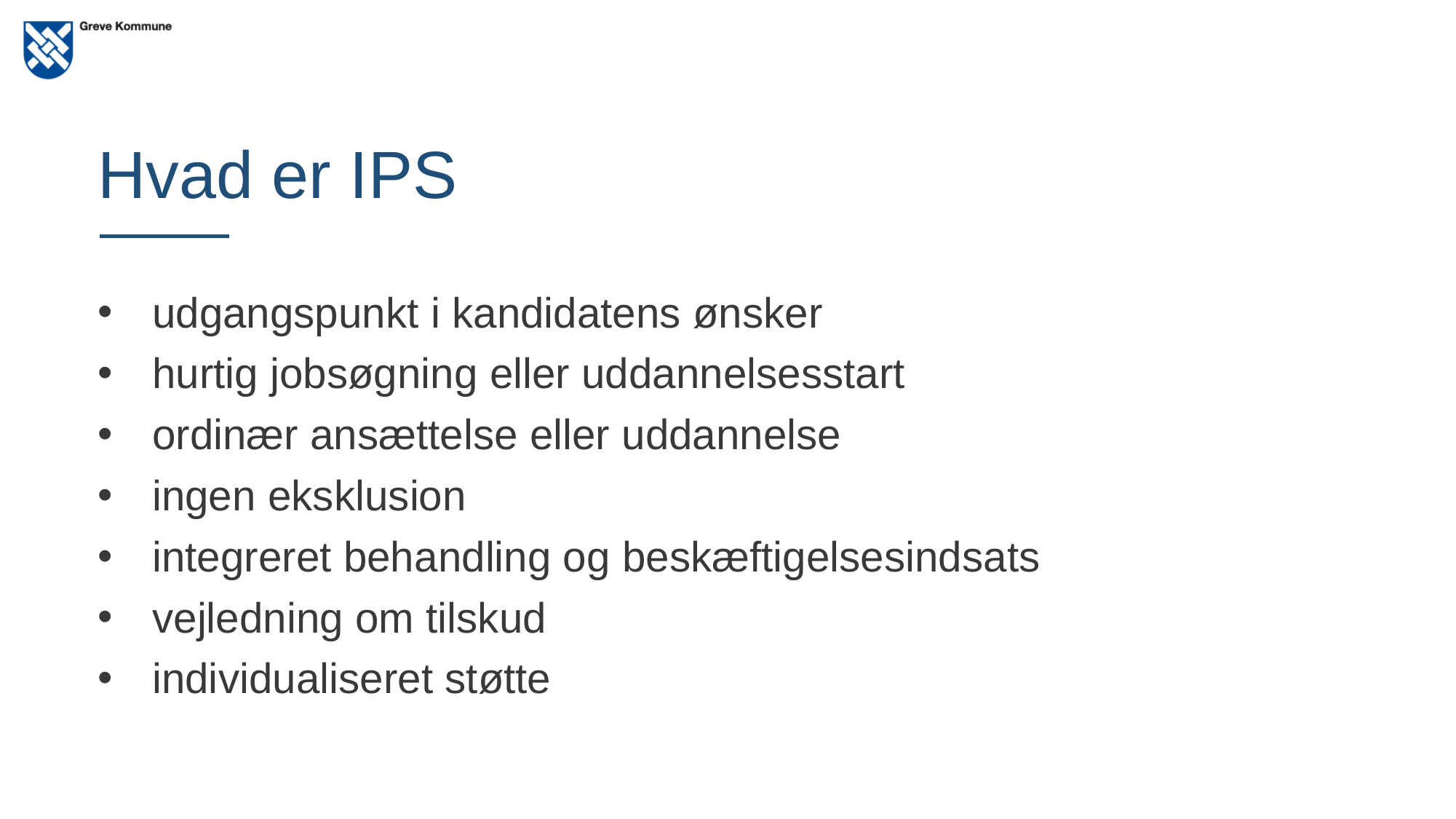

# Hvad er IPS
udgangspunkt i kandidatens ønsker
hurtig jobsøgning eller uddannelsesstart
ordinær ansættelse eller uddannelse
ingen eksklusion
integreret behandling og beskæftigelsesindsats
vejledning om tilskud
individualiseret støtte